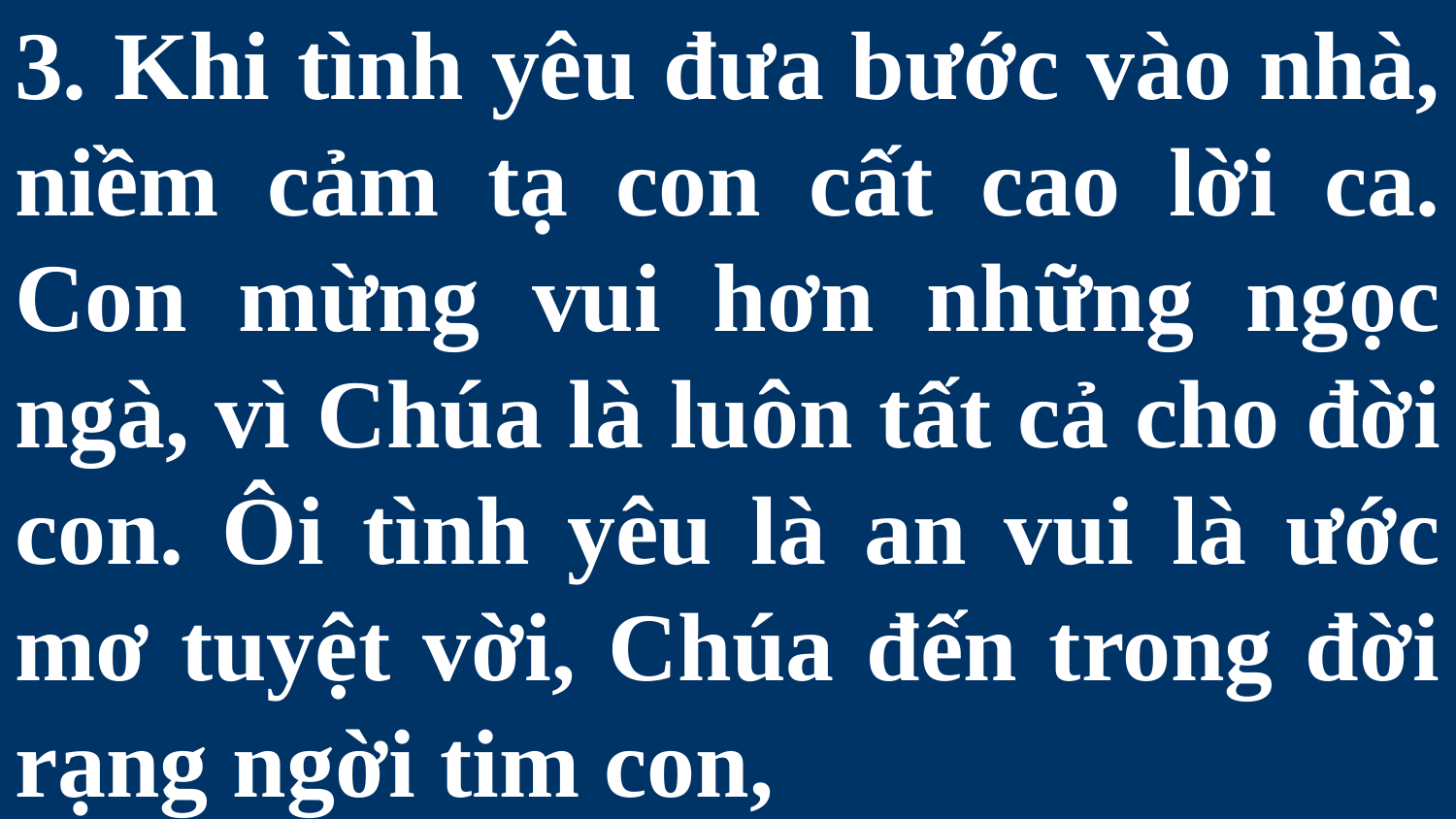

# 3. Khi tình yêu đưa bước vào nhà, niềm cảm tạ con cất cao lời ca. Con mừng vui hơn những ngọc ngà, vì Chúa là luôn tất cả cho đời con. Ôi tình yêu là an vui là ước mơ tuyệt vời, Chúa đến trong đời rạng ngời tim con,